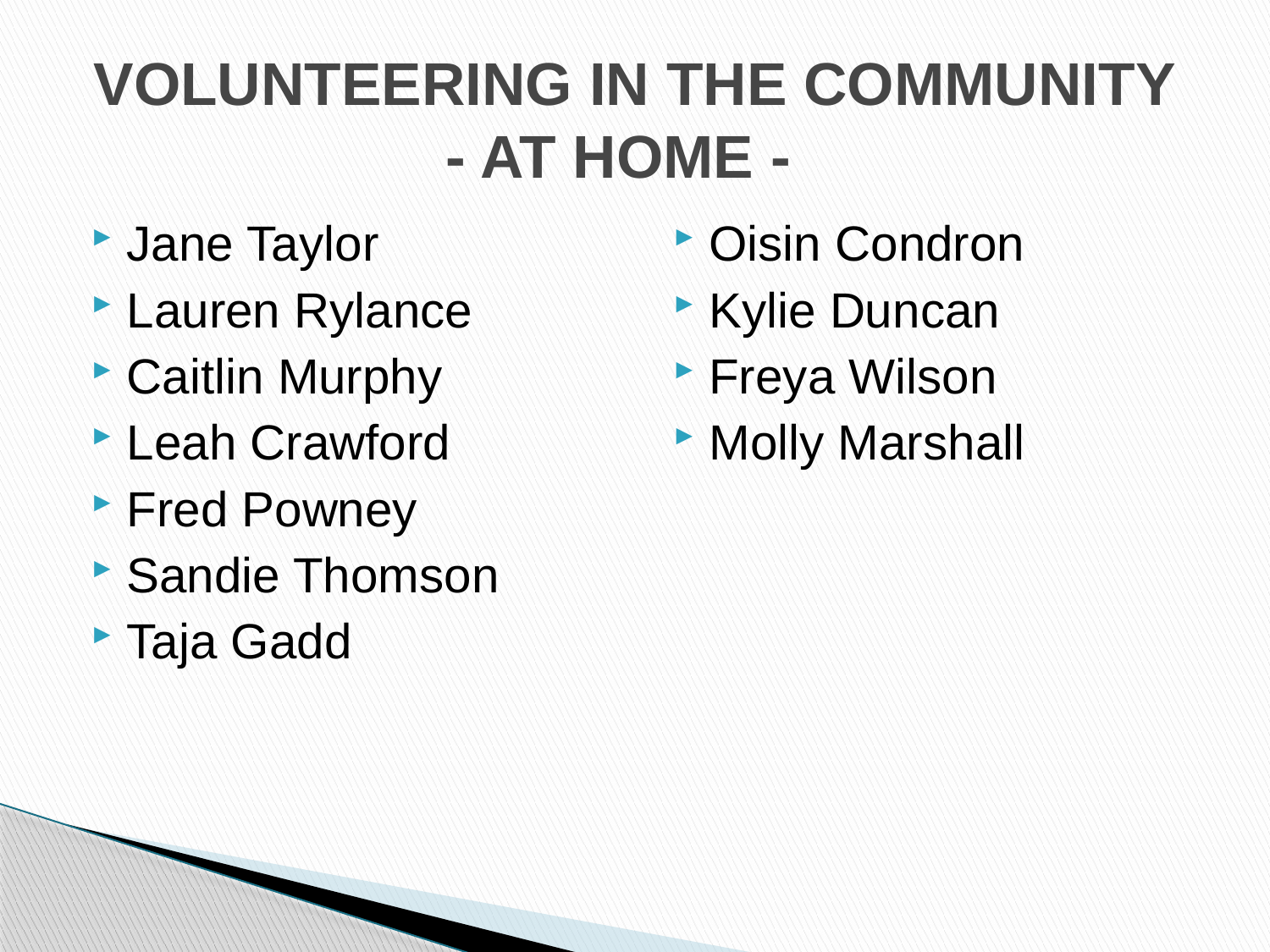

# VOLUNTEERING IN THE COMMUNITY - AT HOME -
Jane Taylor
Lauren Rylance
Caitlin Murphy
Leah Crawford
Fred Powney
Sandie Thomson
Taja Gadd

Oisin Condron
Kylie Duncan
Freya Wilson
Molly Marshall